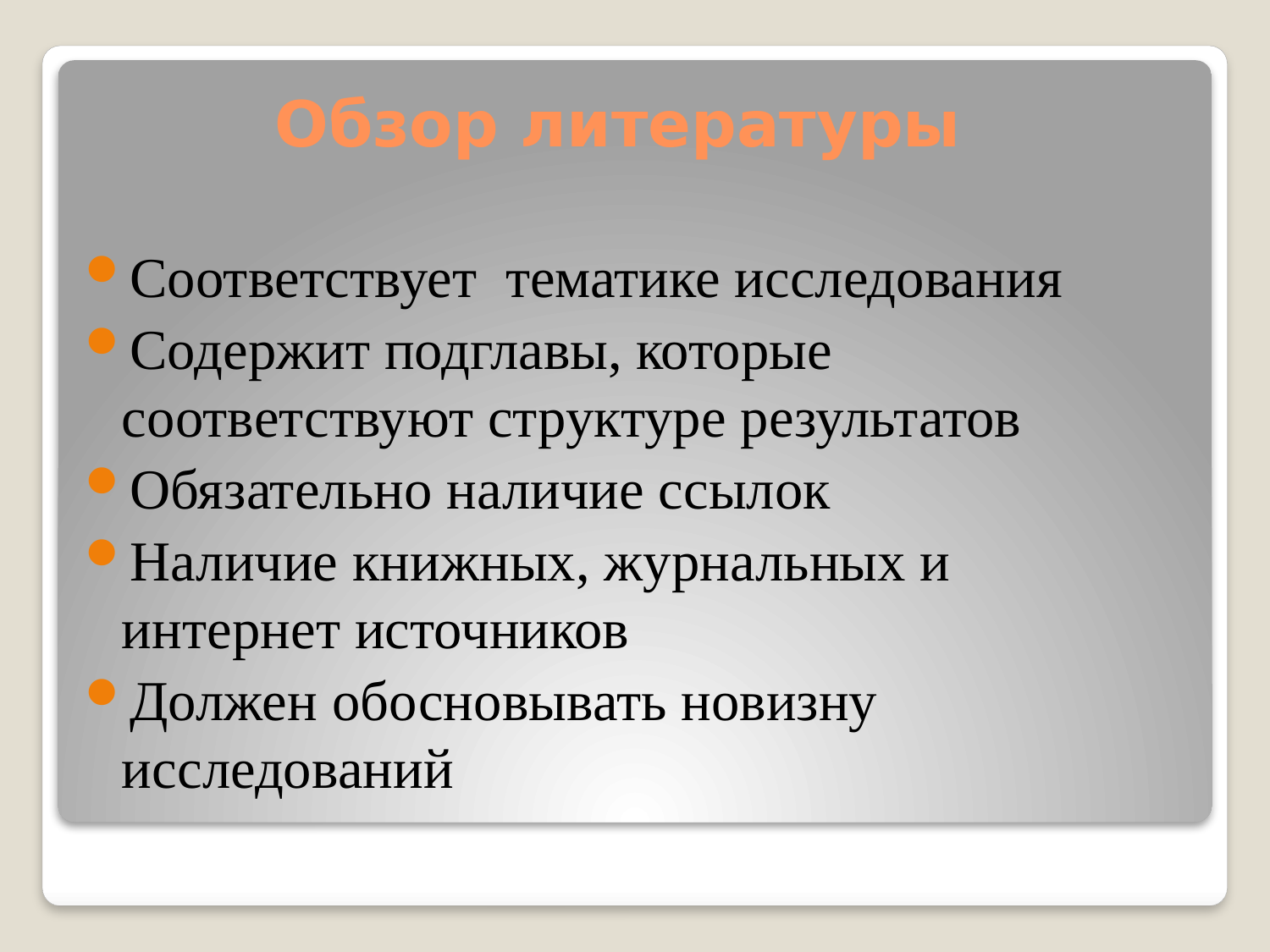

# Обзор литературы
Соответствует  тематике исследования
Содержит подглавы, которые соответствуют структуре результатов
Обязательно наличие ссылок
Наличие книжных, журнальных и интернет источников
Должен обосновывать новизну исследований